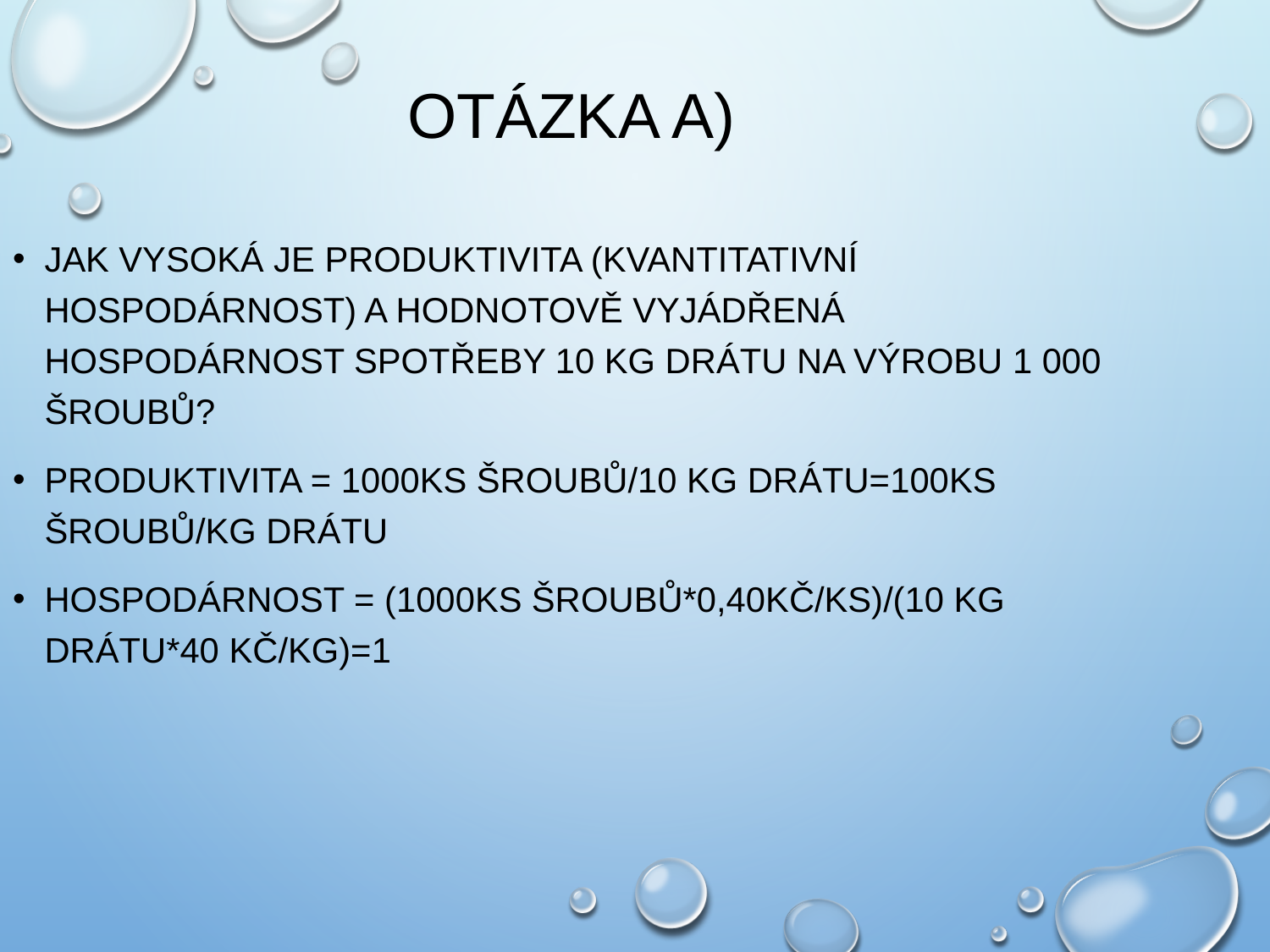

Otázka a)
Jak vysoká je produktivita (kvantitativní hospodárnost) a hodnotově vyjádřená hospodárnost spotřeby 10 kg drátu na výrobu 1 000 šroubů?
produktivita = 1000ks šroubů/10 kg drátu=100ks šroubů/kg drátu
hospodárnost = (1000ks šroubů*0,40Kč/ks)/(10 kg drátu*40 Kč/kg)=1